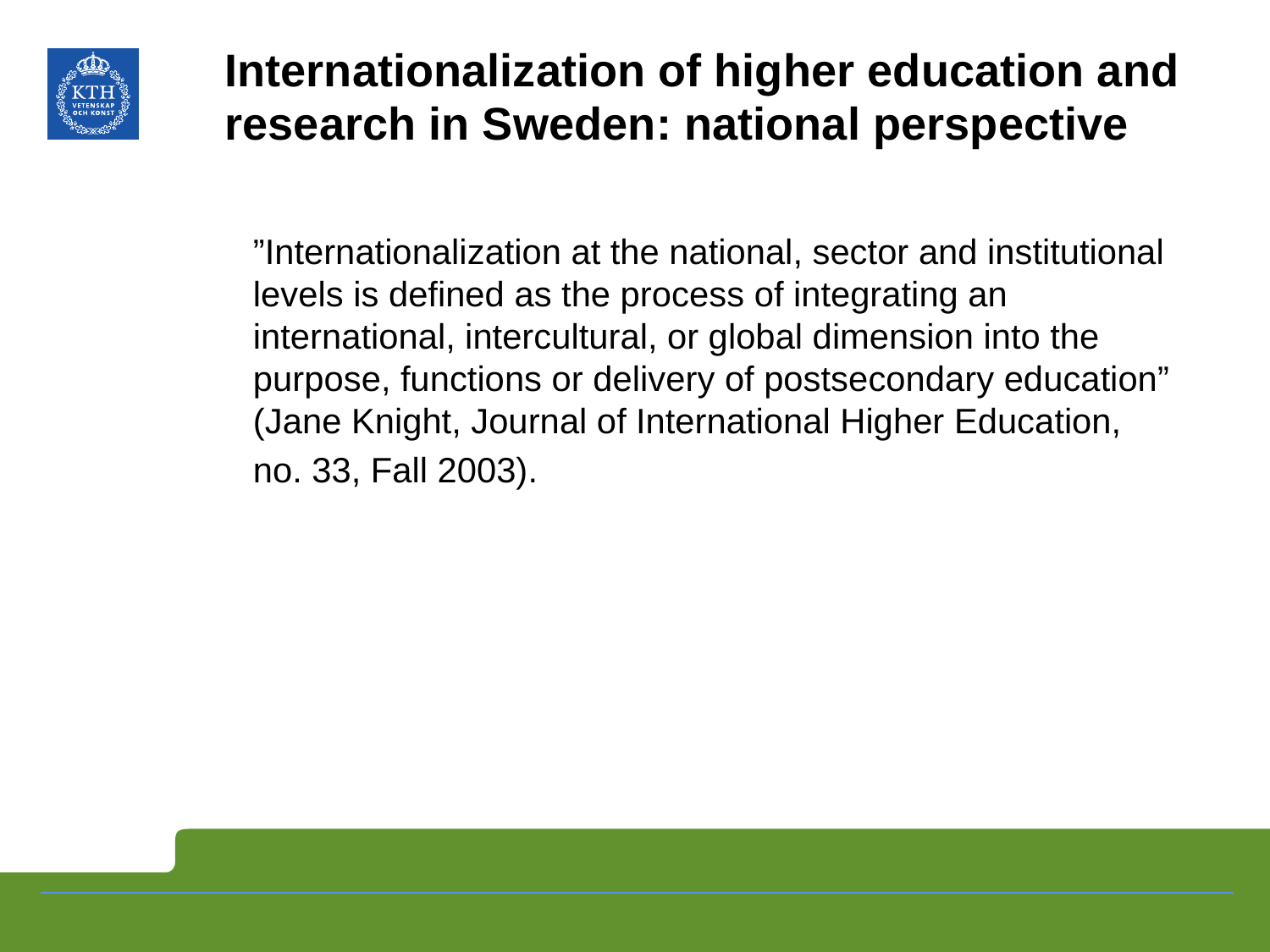

# Internationalization of higher education and research in Sweden: national perspective
”Internationalization at the national, sector and institutional levels is defined as the process of integrating an international, intercultural, or global dimension into the purpose, functions or delivery of postsecondary education” (Jane Knight, Journal of International Higher Education,
no. 33, Fall 2003).